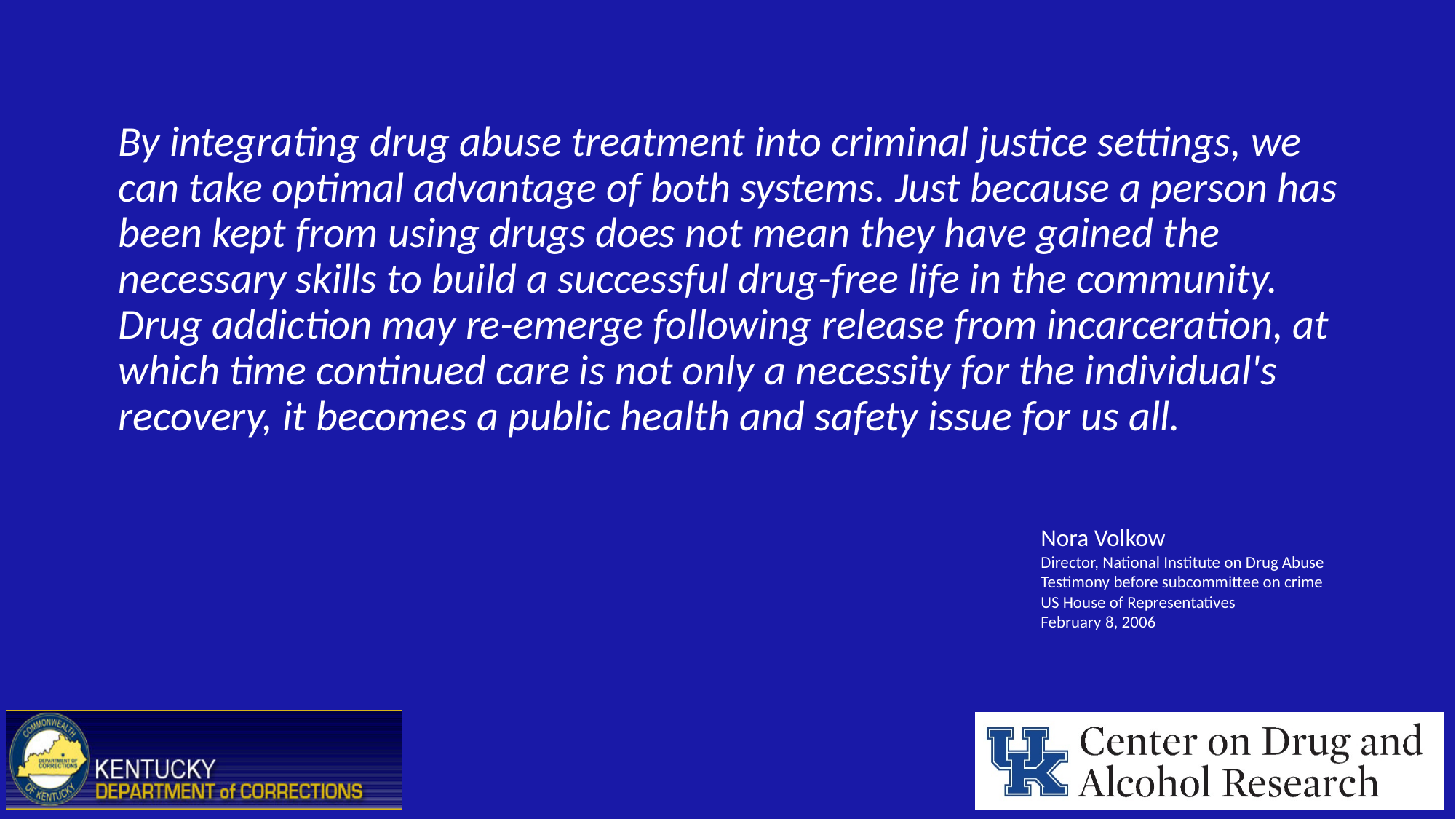

By integrating drug abuse treatment into criminal justice settings, we can take optimal advantage of both systems. Just because a person has been kept from using drugs does not mean they have gained the necessary skills to build a successful drug-free life in the community. Drug addiction may re-emerge following release from incarceration, at which time continued care is not only a necessity for the individual's recovery, it becomes a public health and safety issue for us all.
Nora Volkow
Director, National Institute on Drug Abuse
Testimony before subcommittee on crime
US House of Representatives
February 8, 2006